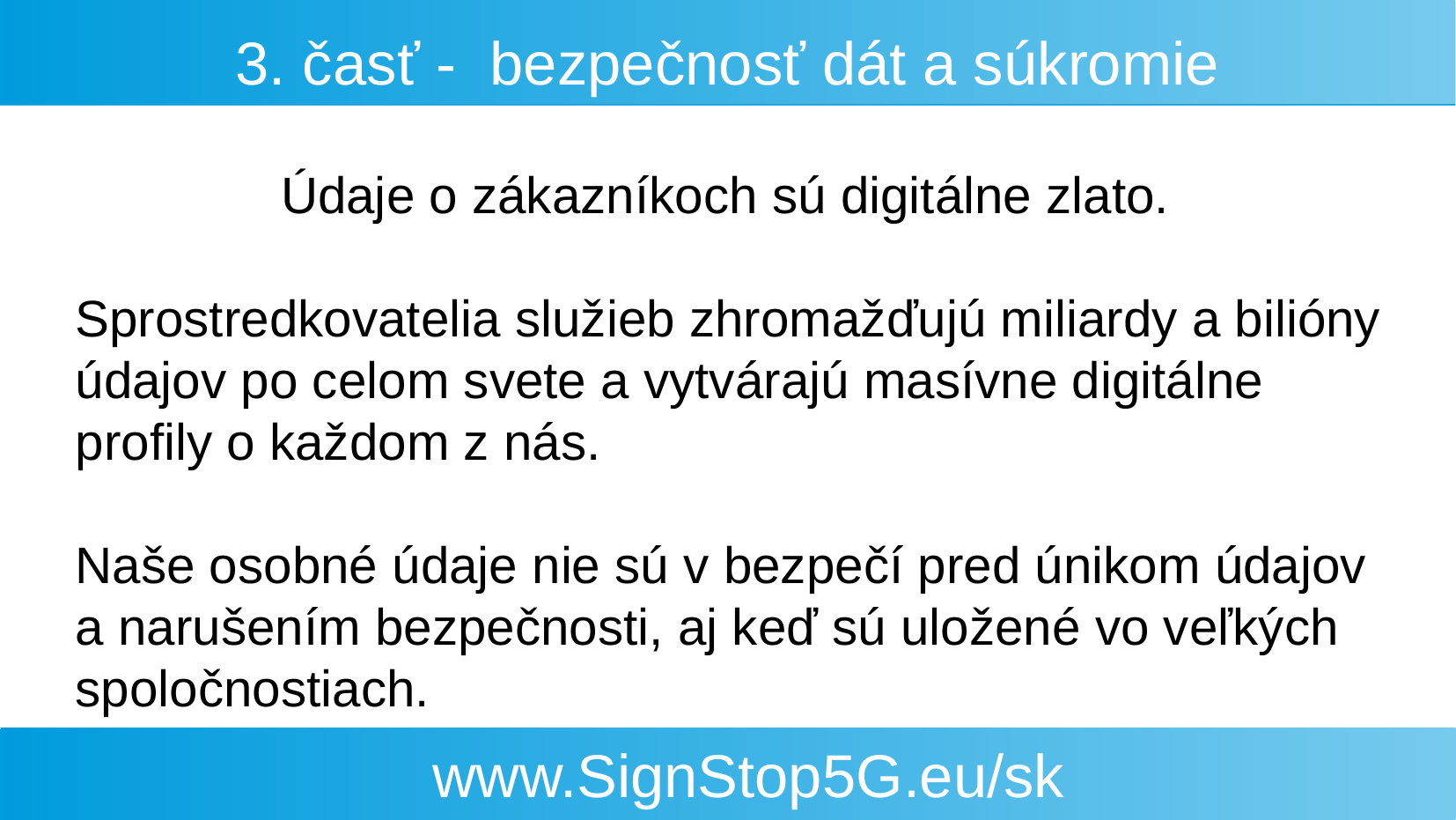

3. časť -  bezpečnosť dát a súkromie
Údaje o zákazníkoch sú digitálne zlato.

Sprostredkovatelia služieb zhromažďujú miliardy a bilióny údajov po celom svete a vytvárajú masívne digitálne profily o každom z nás.

Naše osobné údaje nie sú v bezpečí pred únikom údajov a narušením bezpečnosti, aj keď sú uložené vo veľkých spoločnostiach.
www.SignStop5G.eu/sk